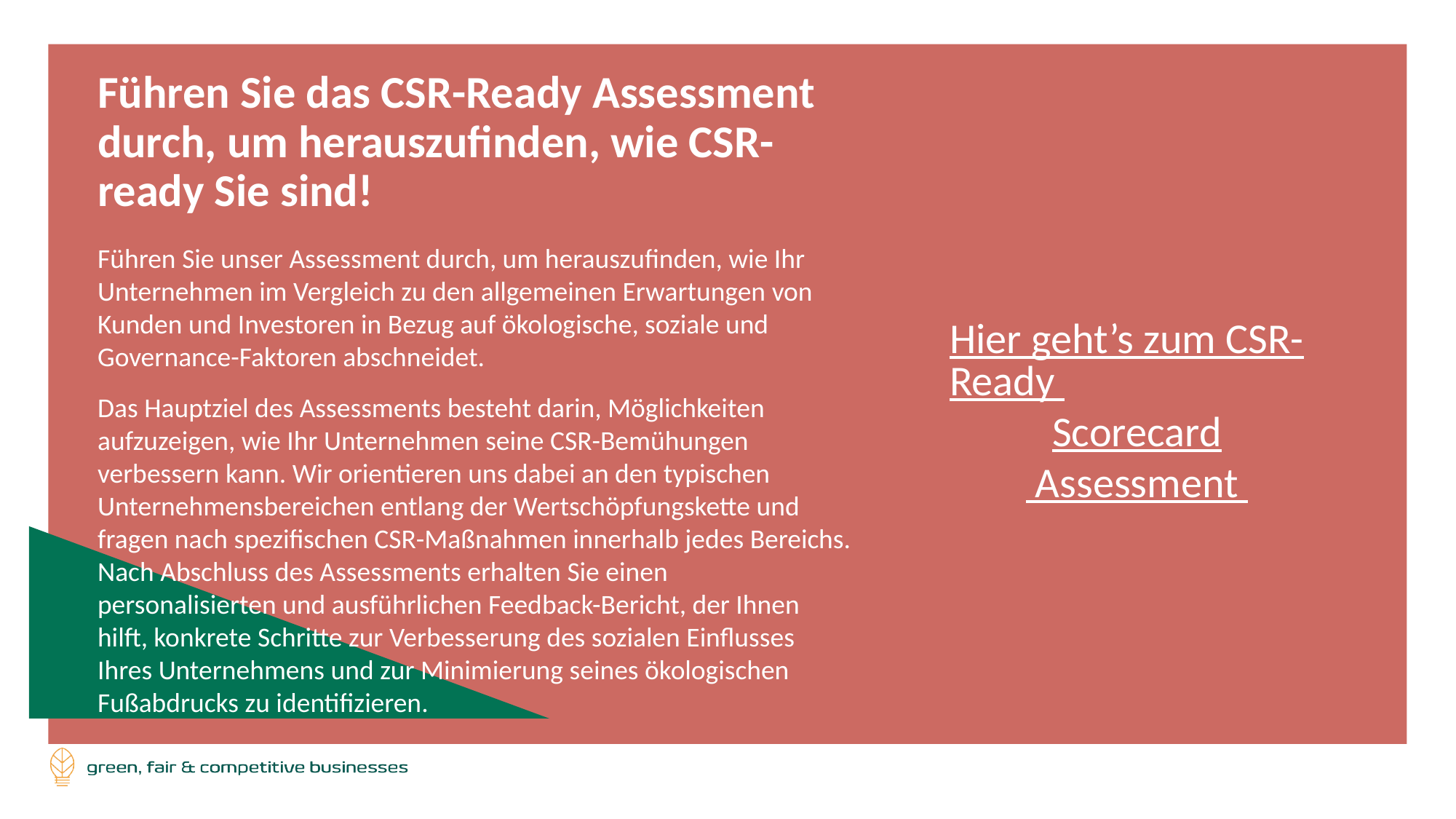

Führen Sie das CSR-Ready Assessment durch, um herauszufinden, wie CSR-ready Sie sind!
Führen Sie unser Assessment durch, um herauszufinden, wie Ihr Unternehmen im Vergleich zu den allgemeinen Erwartungen von Kunden und Investoren in Bezug auf ökologische, soziale und Governance-Faktoren abschneidet.
Das Hauptziel des Assessments besteht darin, Möglichkeiten aufzuzeigen, wie Ihr Unternehmen seine CSR-Bemühungen verbessern kann. Wir orientieren uns dabei an den typischen Unternehmensbereichen entlang der Wertschöpfungskette und fragen nach spezifischen CSR-Maßnahmen innerhalb jedes Bereichs. Nach Abschluss des Assessments erhalten Sie einen personalisierten und ausführlichen Feedback-Bericht, der Ihnen hilft, konkrete Schritte zur Verbesserung des sozialen Einflusses Ihres Unternehmens und zur Minimierung seines ökologischen Fußabdrucks zu identifizieren.
Hier geht’s zum CSR-Ready Scorecard Assessment